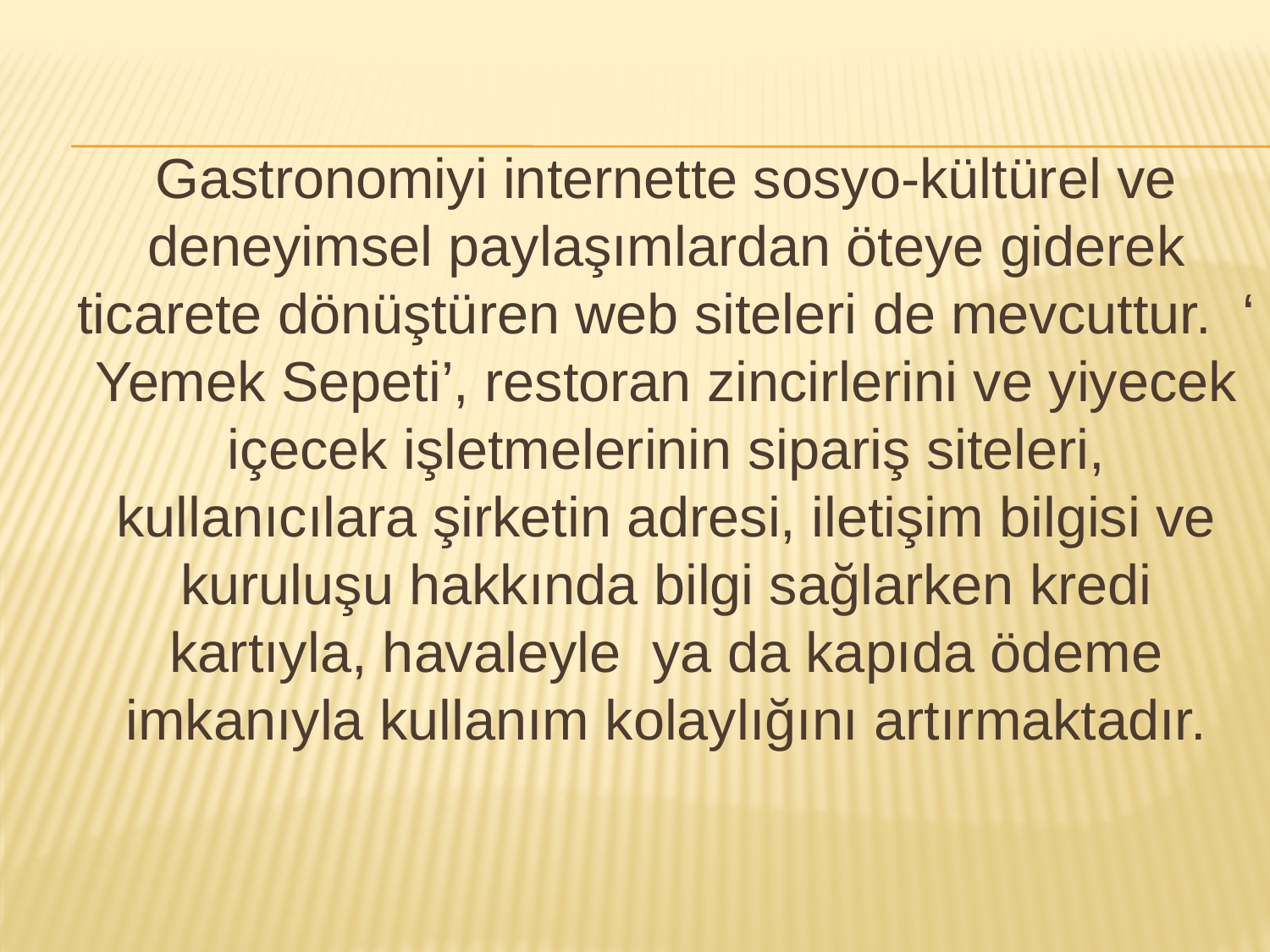

Gastronomiyi internette sosyo-kültürel ve deneyimsel paylaşımlardan öteye giderek ticarete dönüştüren web siteleri de mevcuttur.  ‘ Yemek Sepeti’, restoran zincirlerini ve yiyecek içecek işletmelerinin sipariş siteleri, kullanıcılara şirketin adresi, iletişim bilgisi ve kuruluşu hakkında bilgi sağlarken kredi kartıyla, havaleyle  ya da kapıda ödeme imkanıyla kullanım kolaylığını artırmaktadır.